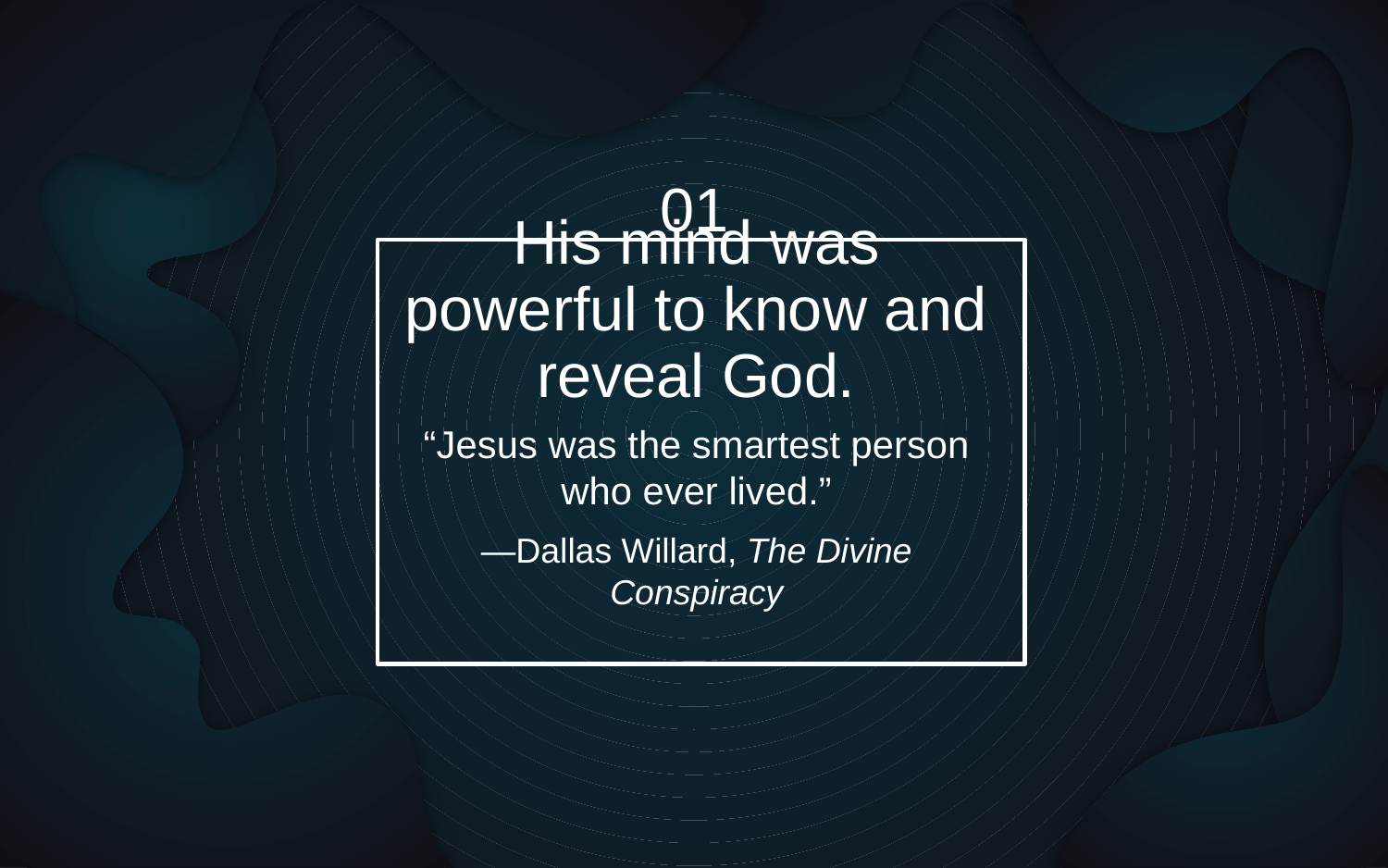

01
# His mind was powerful to know and reveal God.
“Jesus was the smartest person who ever lived.”
—Dallas Willard, The Divine Conspiracy